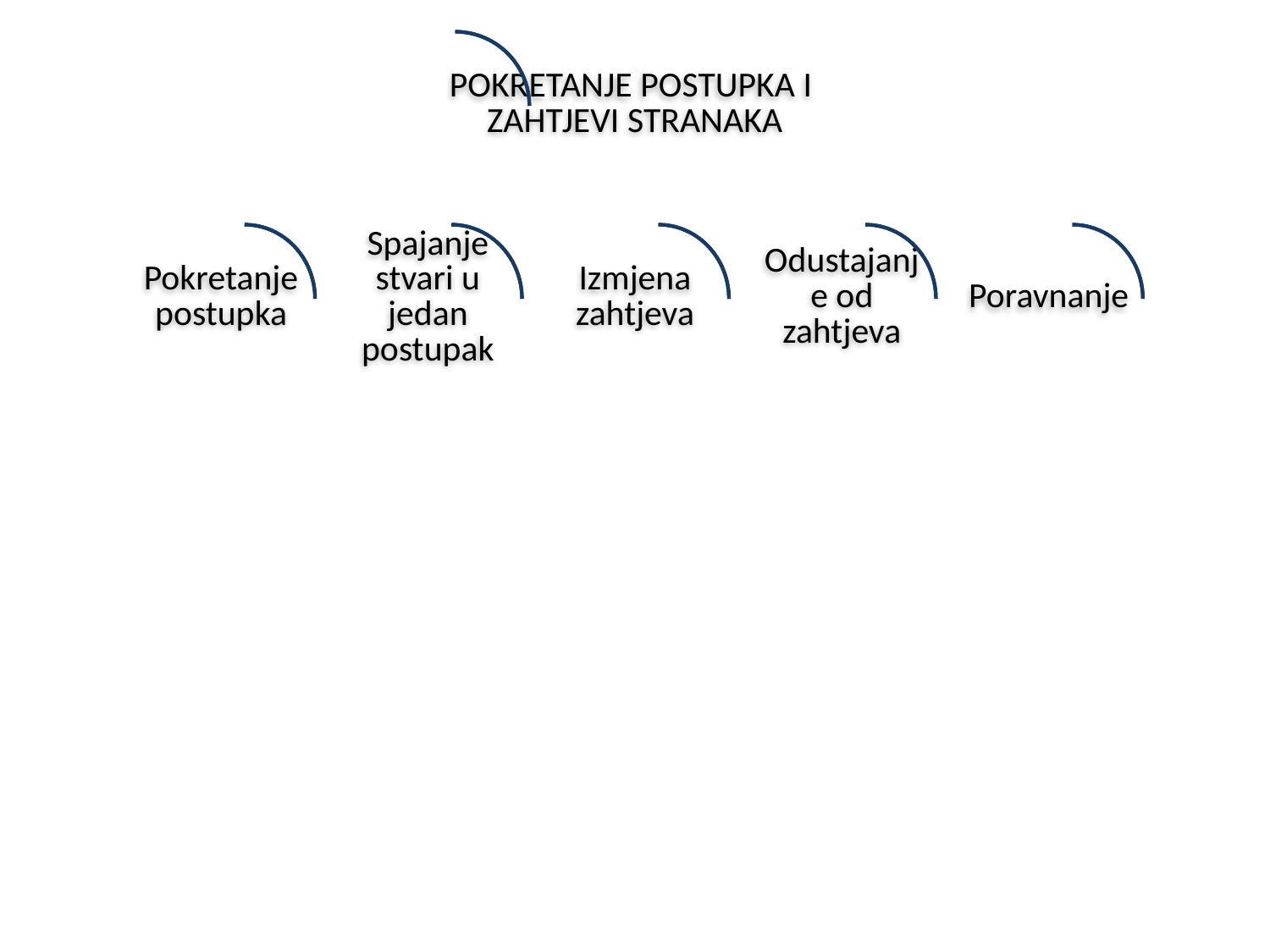

POKRETANJE POSTUPKA I
ZAHTJEVI STRANAKA
Pokretanje postupka
Spajanje stvari u jedan postupak
Izmjena zahtjeva
Odustajanje od zahtjeva
Poravnanje